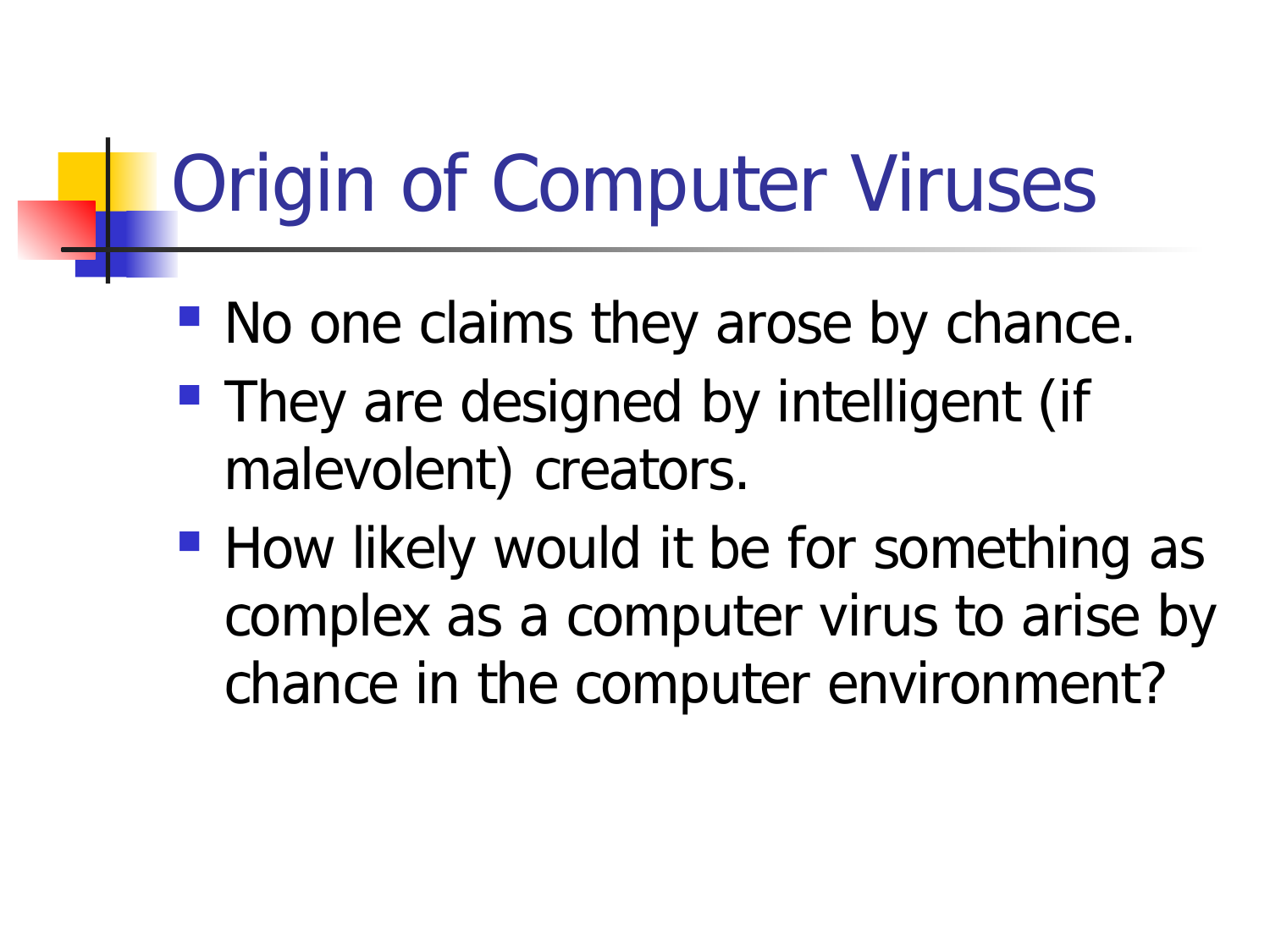

# Origin of Computer Viruses
No one claims they arose by chance.
They are designed by intelligent (if malevolent) creators.
How likely would it be for something as complex as a computer virus to arise by chance in the computer environment?